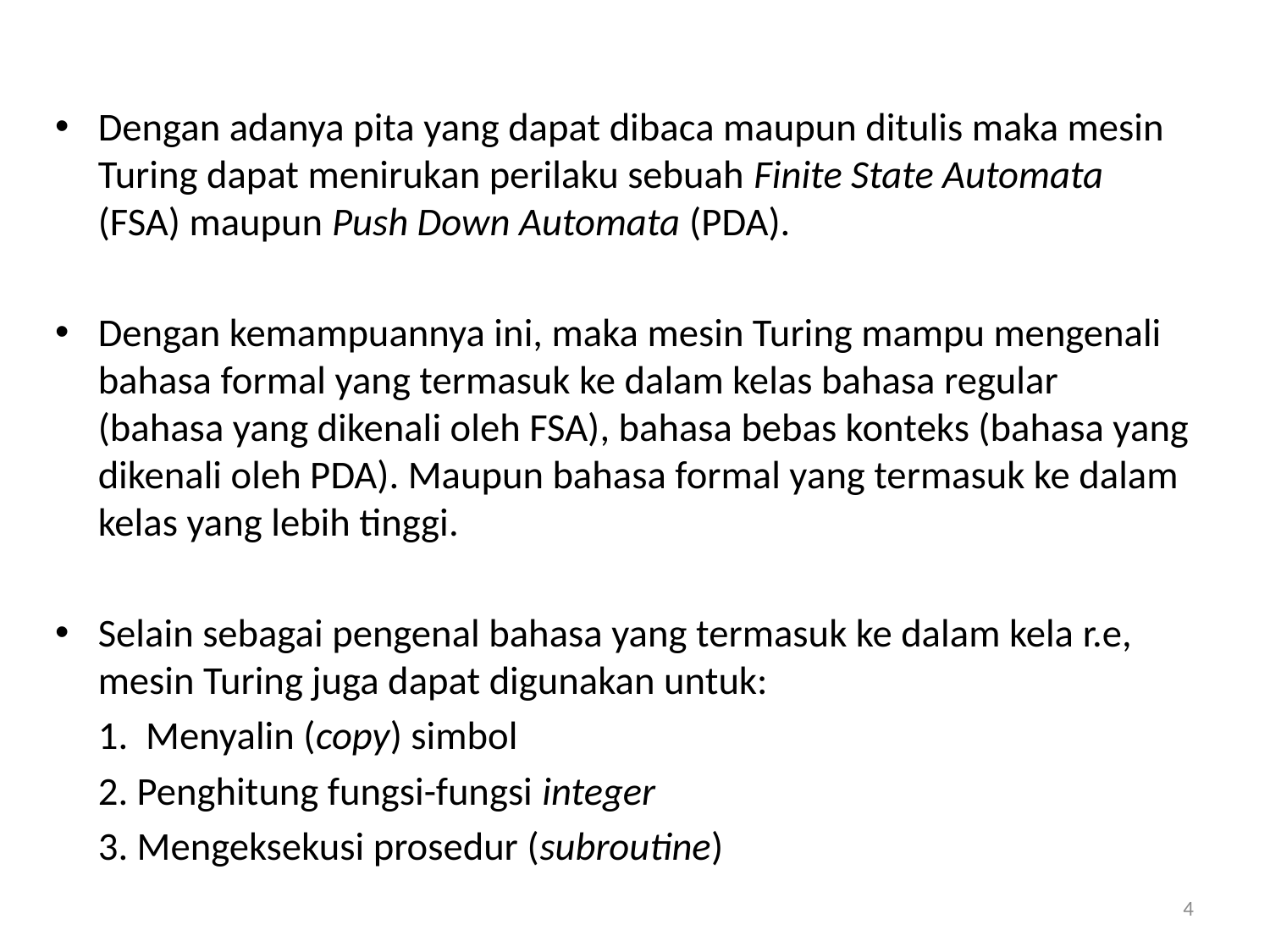

Dengan adanya pita yang dapat dibaca maupun ditulis maka mesin Turing dapat menirukan perilaku sebuah Finite State Automata  (FSA) maupun Push Down Automata (PDA).

Dengan kemampuannya ini, maka mesin Turing mampu mengenali bahasa formal yang termasuk ke dalam kelas bahasa regular (bahasa yang dikenali oleh FSA), bahasa bebas konteks (bahasa yang dikenali oleh PDA). Maupun bahasa formal yang termasuk ke dalam kelas yang lebih tinggi.

Selain sebagai pengenal bahasa yang termasuk ke dalam kela r.e, mesin Turing juga dapat digunakan untuk:
	1.  Menyalin (copy) simbol
	2. Penghitung fungsi-fungsi integer
	3. Mengeksekusi prosedur (subroutine)
4